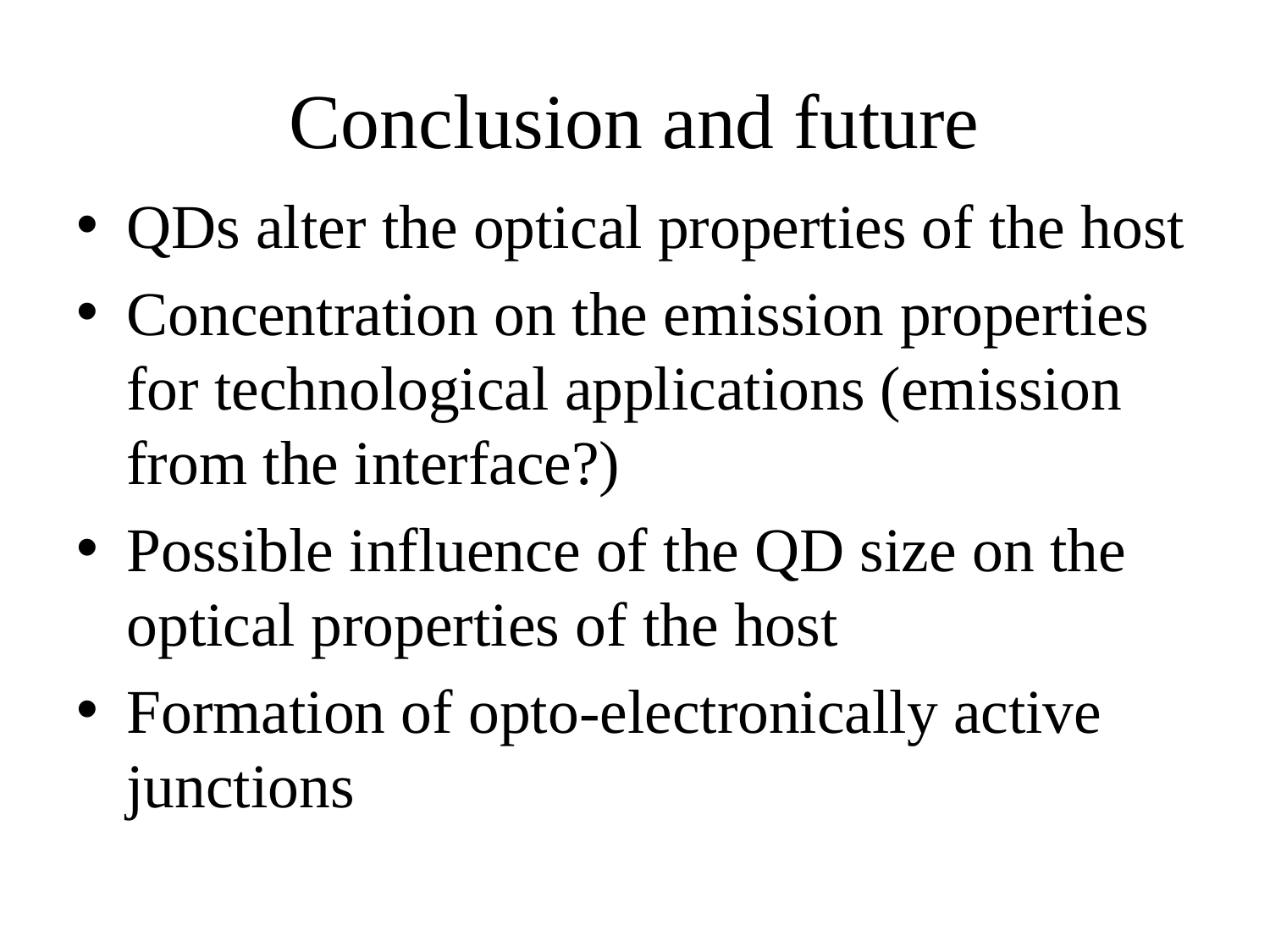

# Conclusion and future
QDs alter the optical properties of the host
Concentration on the emission properties for technological applications (emission from the interface?)
Possible influence of the QD size on the optical properties of the host
Formation of opto-electronically active  junctions